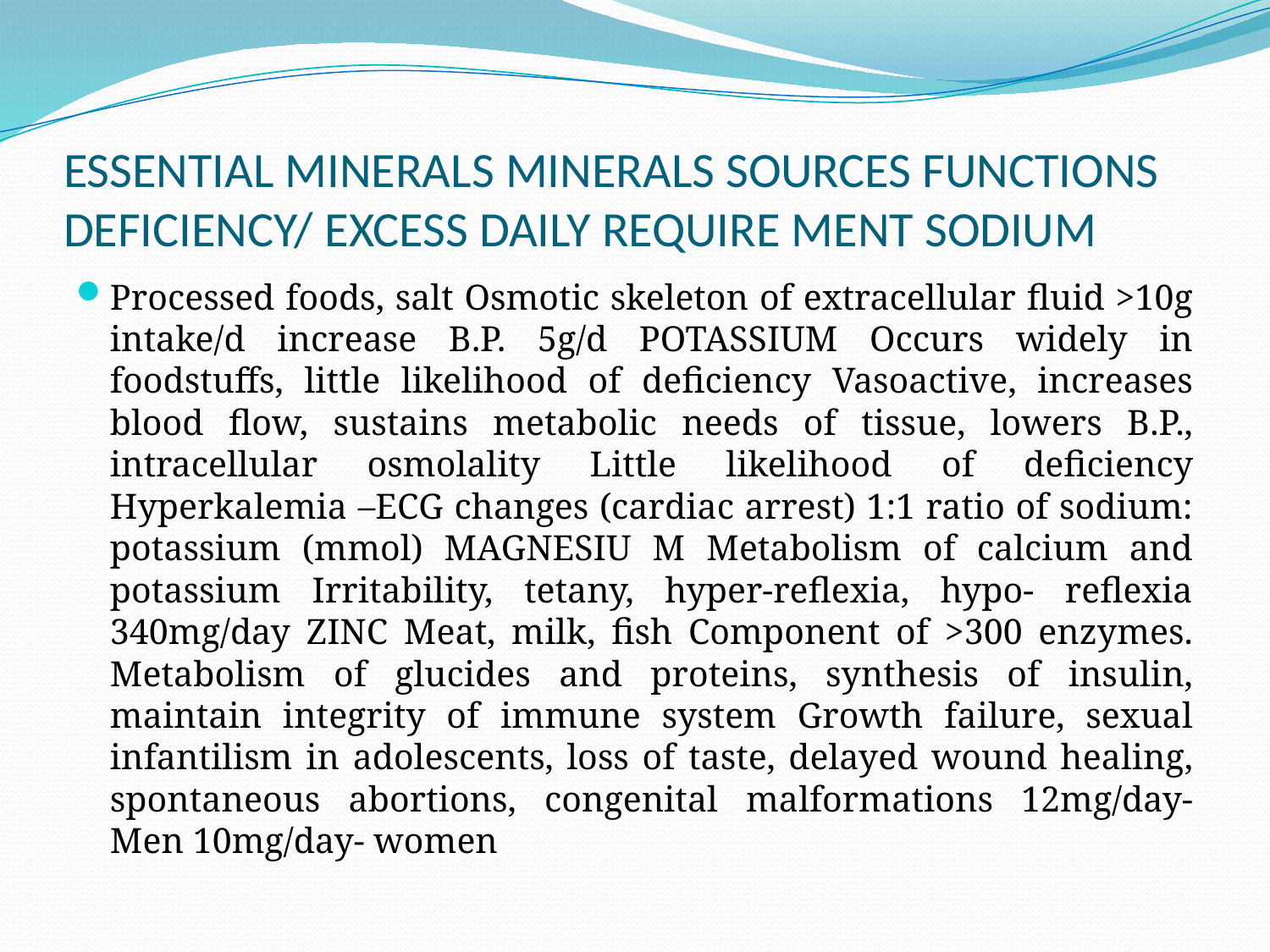

# ESSENTIAL MINERALS MINERALS SOURCES FUNCTIONS DEFICIENCY/ EXCESS DAILY REQUIRE MENT SODIUM
Processed foods, salt Osmotic skeleton of extracellular fluid >10g intake/d increase B.P. 5g/d POTASSIUM Occurs widely in foodstuffs, little likelihood of deficiency Vasoactive, increases blood flow, sustains metabolic needs of tissue, lowers B.P., intracellular osmolality Little likelihood of deficiency Hyperkalemia –ECG changes (cardiac arrest) 1:1 ratio of sodium: potassium (mmol) MAGNESIU M Metabolism of calcium and potassium Irritability, tetany, hyper-reflexia, hypo- reflexia 340mg/day ZINC Meat, milk, fish Component of >300 enzymes. Metabolism of glucides and proteins, synthesis of insulin, maintain integrity of immune system Growth failure, sexual infantilism in adolescents, loss of taste, delayed wound healing, spontaneous abortions, congenital malformations 12mg/day- Men 10mg/day- women